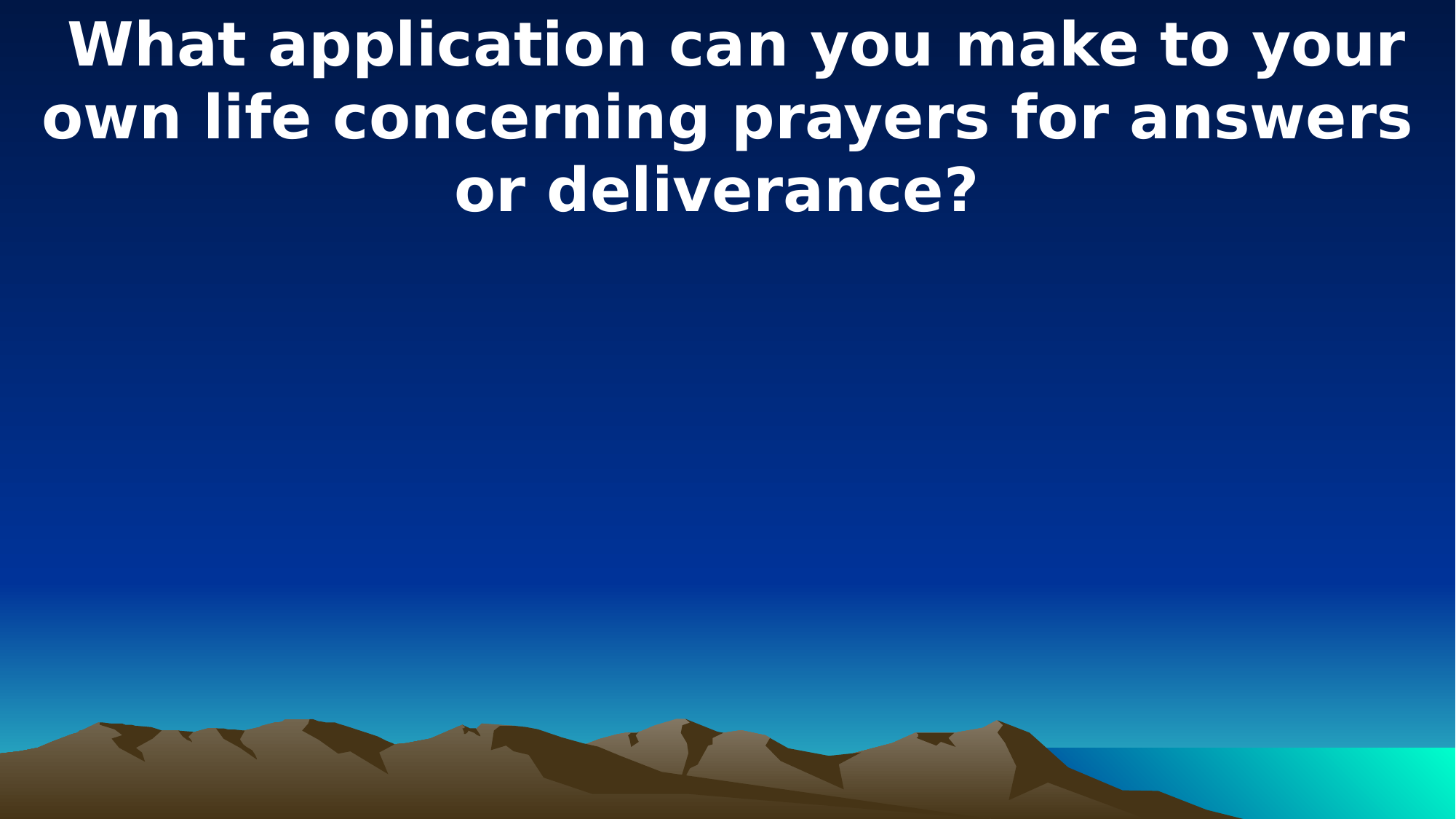

What application can you make to your own life concerning prayers for answers or deliverance?